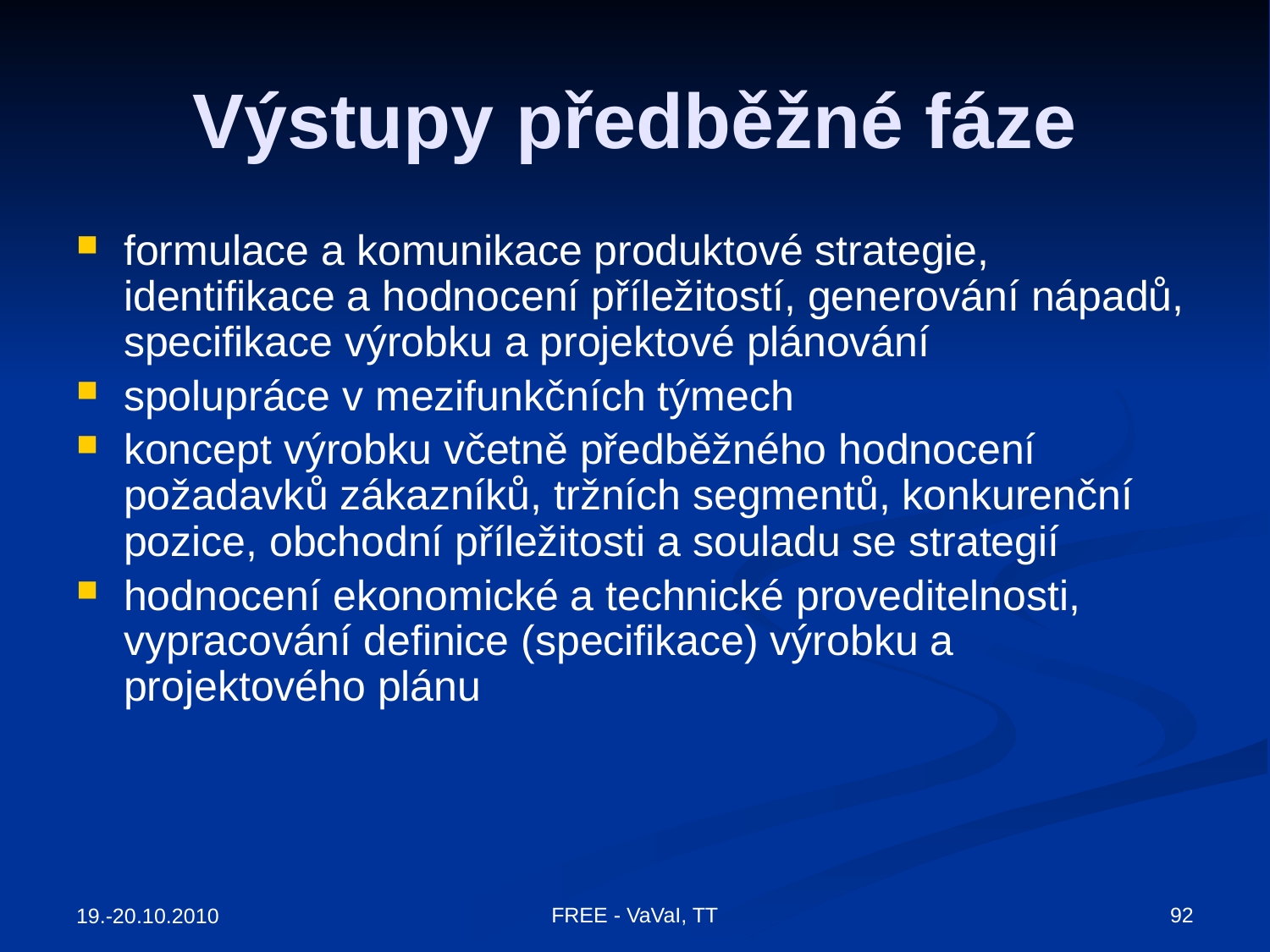

# Výstupy předběžné fáze
formulace a komunikace produktové strategie, identifikace a hodnocení příležitostí, generování nápadů, specifikace výrobku a projektové plánování
spolupráce v mezifunkčních týmech
koncept výrobku včetně předběžného hodnocení požadavků zákazníků, tržních segmentů, konkurenční pozice, obchodní příležitosti a souladu se strategií
hodnocení ekonomické a technické proveditelnosti, vypracování definice (specifikace) výrobku a projektového plánu
92
FREE - VaVaI, TT
19.-20.10.2010